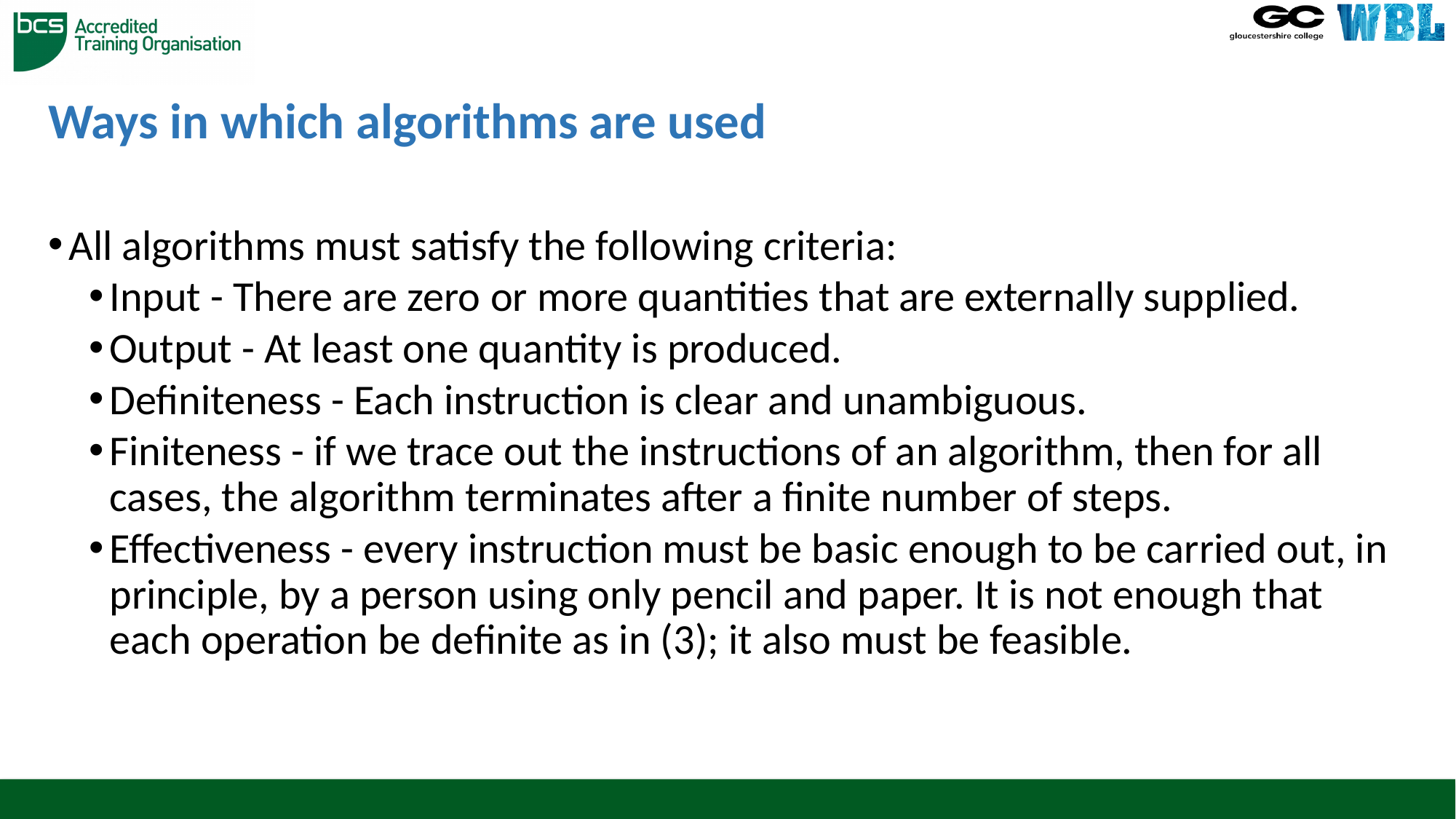

# Ways in which algorithms are used
All algorithms must satisfy the following criteria:
Input - There are zero or more quantities that are externally supplied.
Output - At least one quantity is produced.
Definiteness - Each instruction is clear and unambiguous.
Finiteness - if we trace out the instructions of an algorithm, then for all cases, the algorithm terminates after a finite number of steps.
Effectiveness - every instruction must be basic enough to be carried out, in principle, by a person using only pencil and paper. It is not enough that each operation be definite as in (3); it also must be feasible.